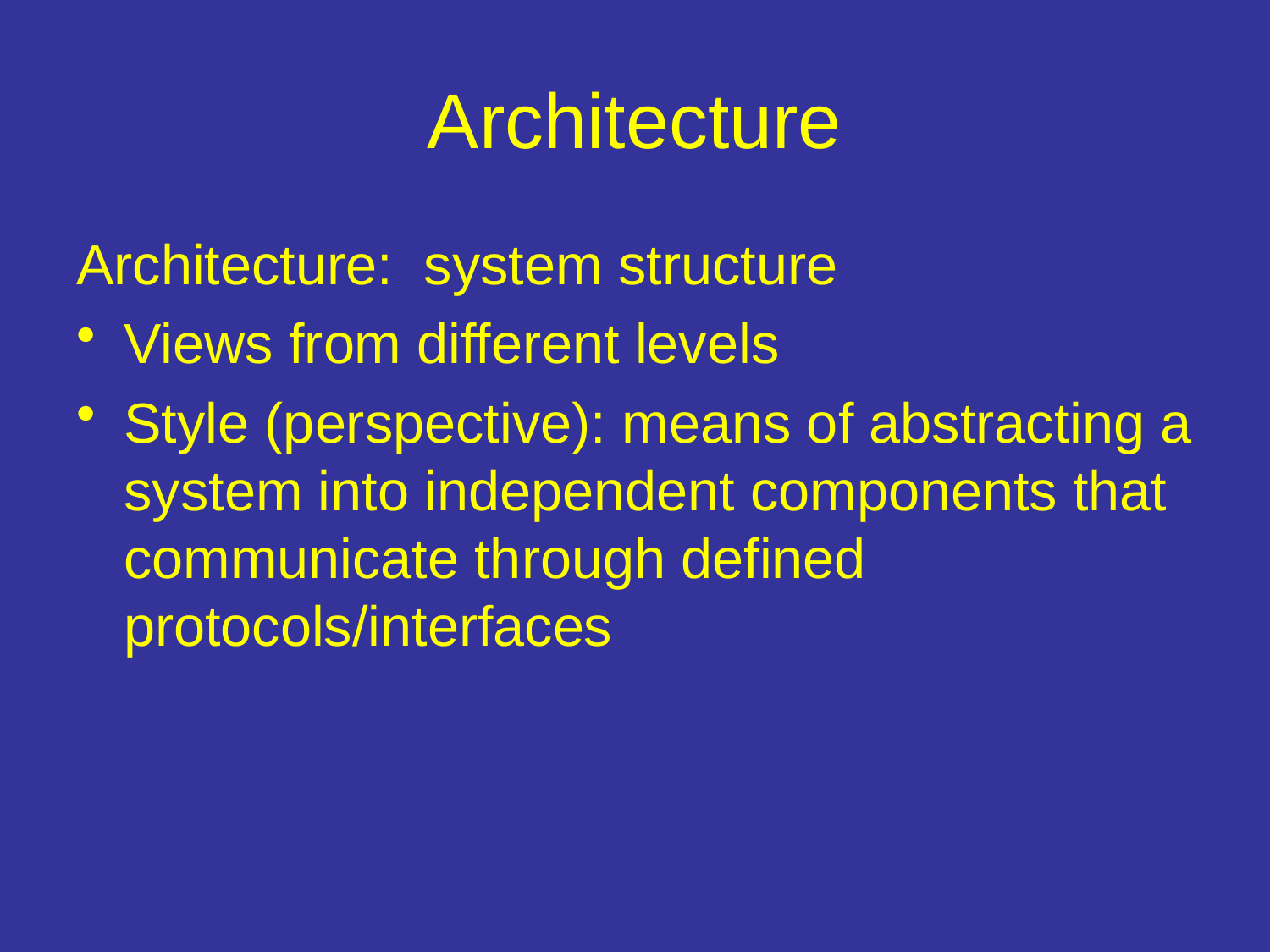

# Architecture
Architecture:  system structure
Views from different levels
Style (perspective): means of abstracting a system into independent components that communicate through defined protocols/interfaces